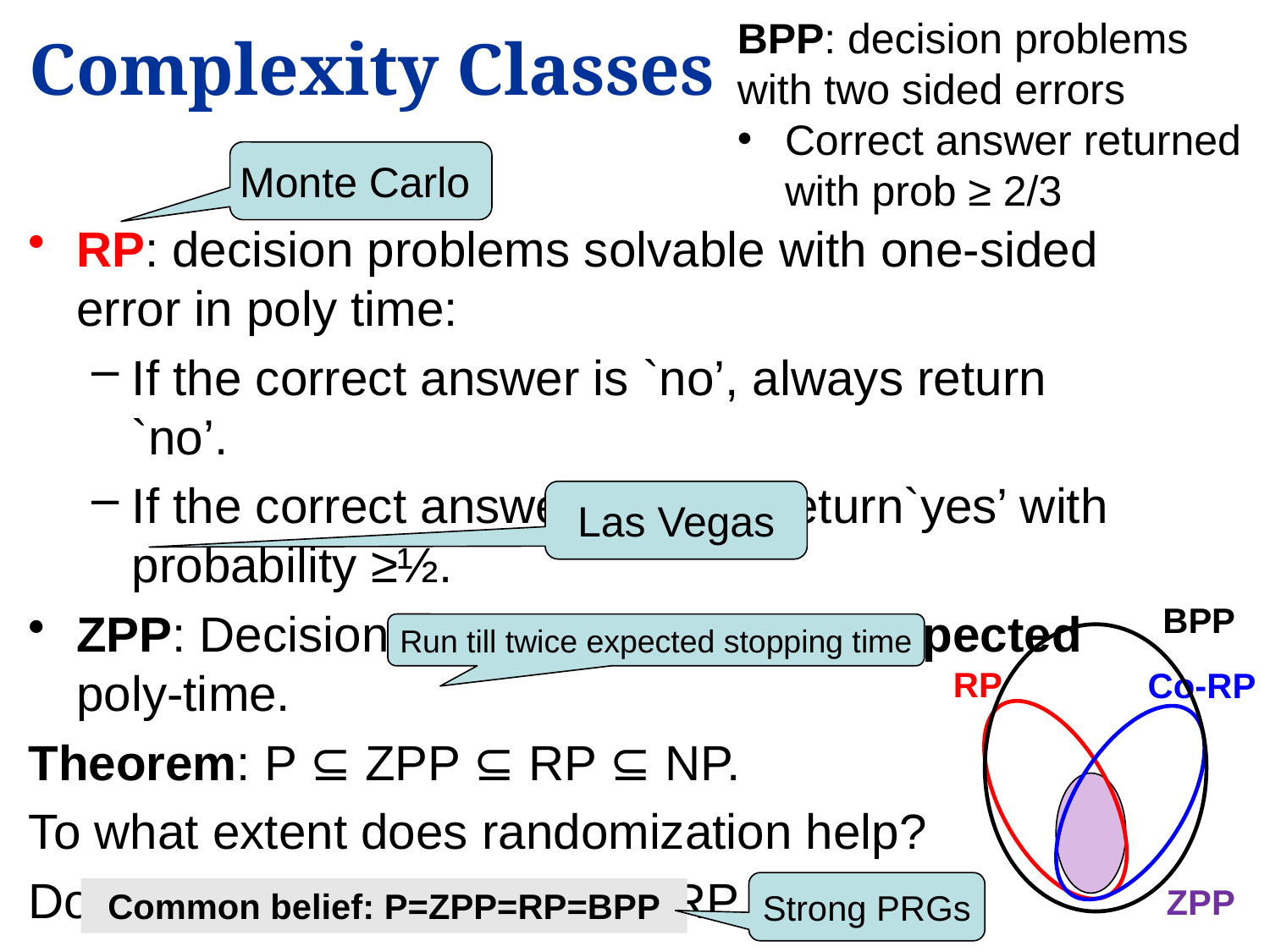

# Complexity Classes
BPP: decision problems with two sided errors
Correct answer returned with prob ≥ 2/3
Monte Carlo
RP: decision problems solvable with one-sided error in poly time:
If the correct answer is `no’, always return `no’.
If the correct answer is `yes’, return`yes’ with probability ≥½.
ZPP: Decision problems solvable in expected poly-time.
Theorem: P ⊆ ZPP ⊆ RP ⊆ NP.
To what extent does randomization help?
Does P = ZPP?  ZPP = RP?  RP = NP?
Las Vegas
BPP
Run till twice expected stopping time

RP
Co-RP

Strong PRGs
ZPP
Common belief: P=ZPP=RP=BPP